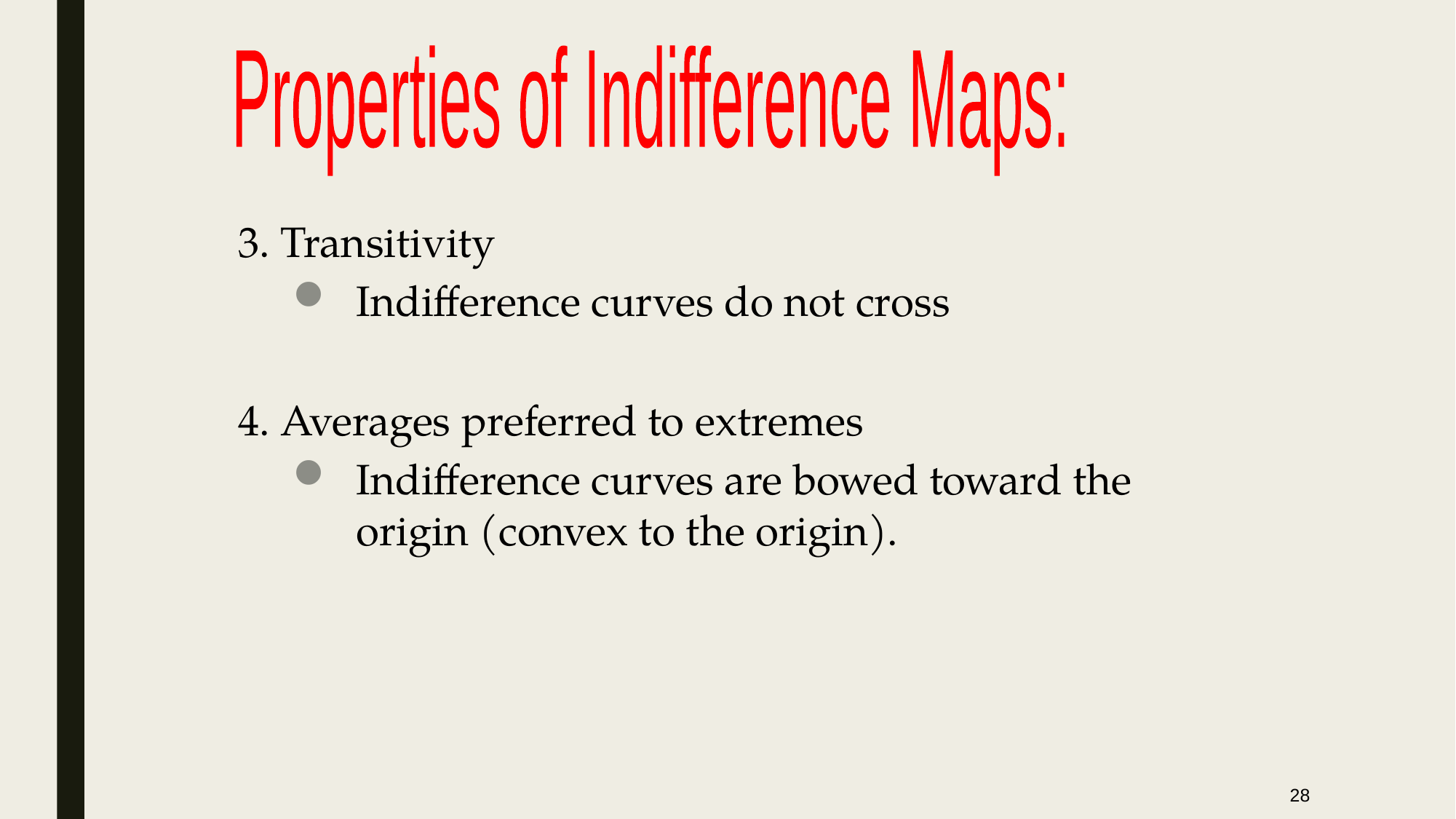

Properties of Indifference Maps:
3. Transitivity
Indifference curves do not cross

4. Averages preferred to extremes
Indifference curves are bowed toward the origin (convex to the origin).

28